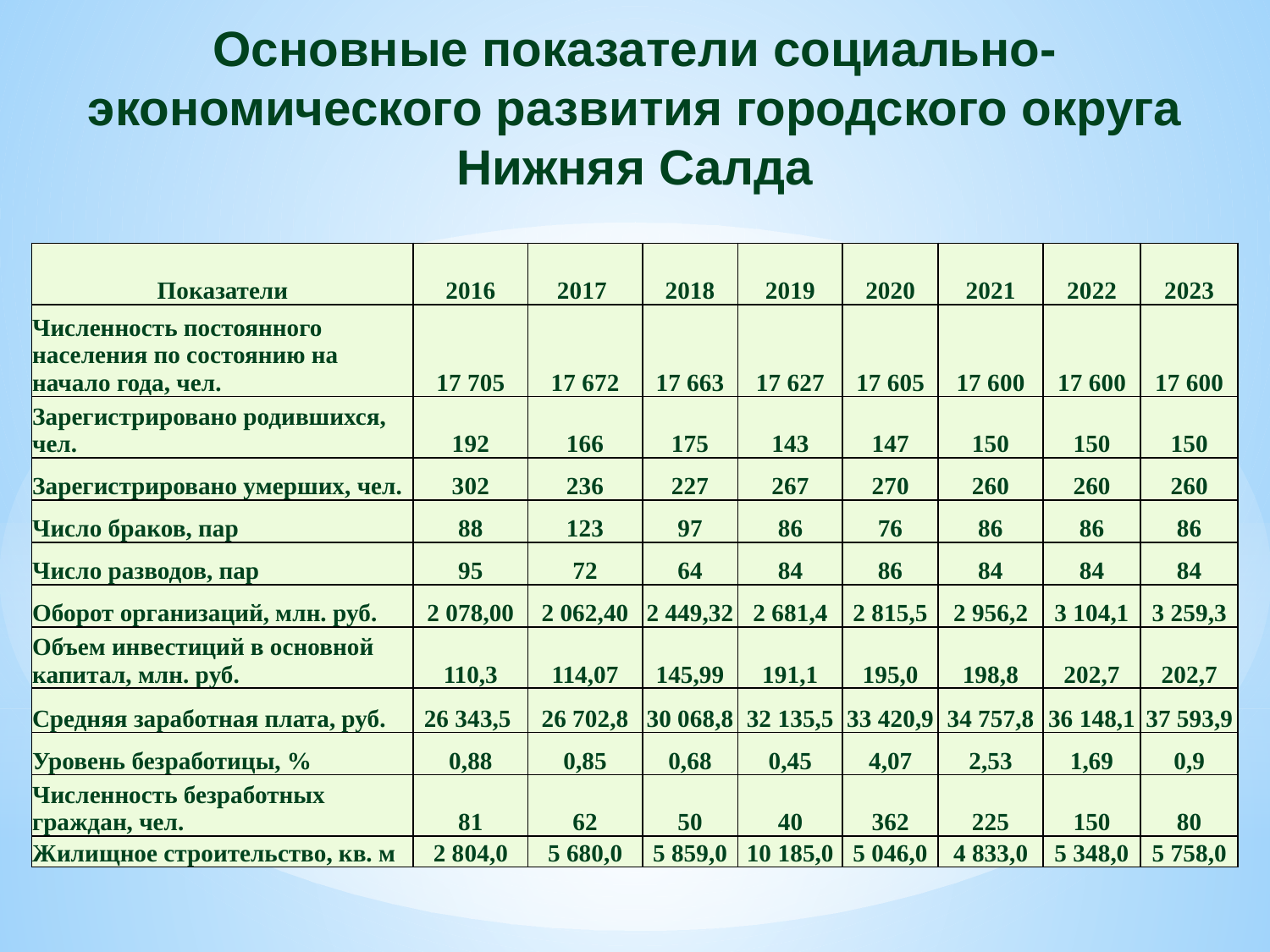

Основные показатели социально- экономического развития городского округа Нижняя Салда
| Показатели | 2016 | 2017 | 2018 | 2019 | 2020 | 2021 | 2022 | 2023 |
| --- | --- | --- | --- | --- | --- | --- | --- | --- |
| Численность постоянного населения по состоянию на начало года, чел. | 17 705 | 17 672 | 17 663 | 17 627 | 17 605 | 17 600 | 17 600 | 17 600 |
| Зарегистрировано родившихся, чел. | 192 | 166 | 175 | 143 | 147 | 150 | 150 | 150 |
| Зарегистрировано умерших, чел. | 302 | 236 | 227 | 267 | 270 | 260 | 260 | 260 |
| Число браков, пар | 88 | 123 | 97 | 86 | 76 | 86 | 86 | 86 |
| Число разводов, пар | 95 | 72 | 64 | 84 | 86 | 84 | 84 | 84 |
| Оборот организаций, млн. руб. | 2 078,00 | 2 062,40 | 2 449,32 | 2 681,4 | 2 815,5 | 2 956,2 | 3 104,1 | 3 259,3 |
| Объем инвестиций в основной капитал, млн. руб. | 110,3 | 114,07 | 145,99 | 191,1 | 195,0 | 198,8 | 202,7 | 202,7 |
| Средняя заработная плата, руб. | 26 343,5 | 26 702,8 | 30 068,8 | 32 135,5 | 33 420,9 | 34 757,8 | 36 148,1 | 37 593,9 |
| Уровень безработицы, % | 0,88 | 0,85 | 0,68 | 0,45 | 4,07 | 2,53 | 1,69 | 0,9 |
| Численность безработных граждан, чел. | 81 | 62 | 50 | 40 | 362 | 225 | 150 | 80 |
| Жилищное строительство, кв. м | 2 804,0 | 5 680,0 | 5 859,0 | 10 185,0 | 5 046,0 | 4 833,0 | 5 348,0 | 5 758,0 |